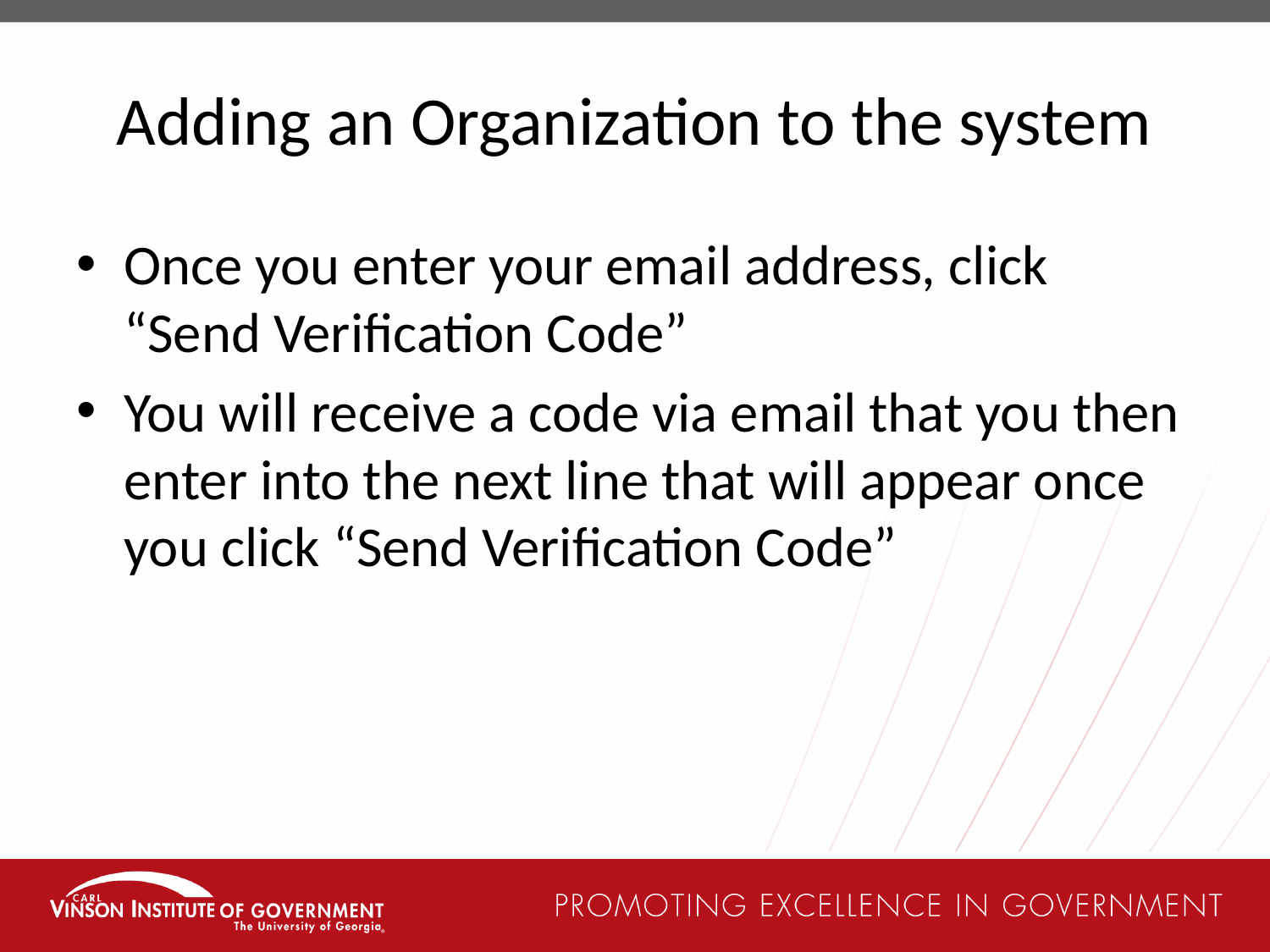

# Adding an Organization to the system
Once you enter your email address, click “Send Verification Code”
You will receive a code via email that you then enter into the next line that will appear once you click “Send Verification Code”